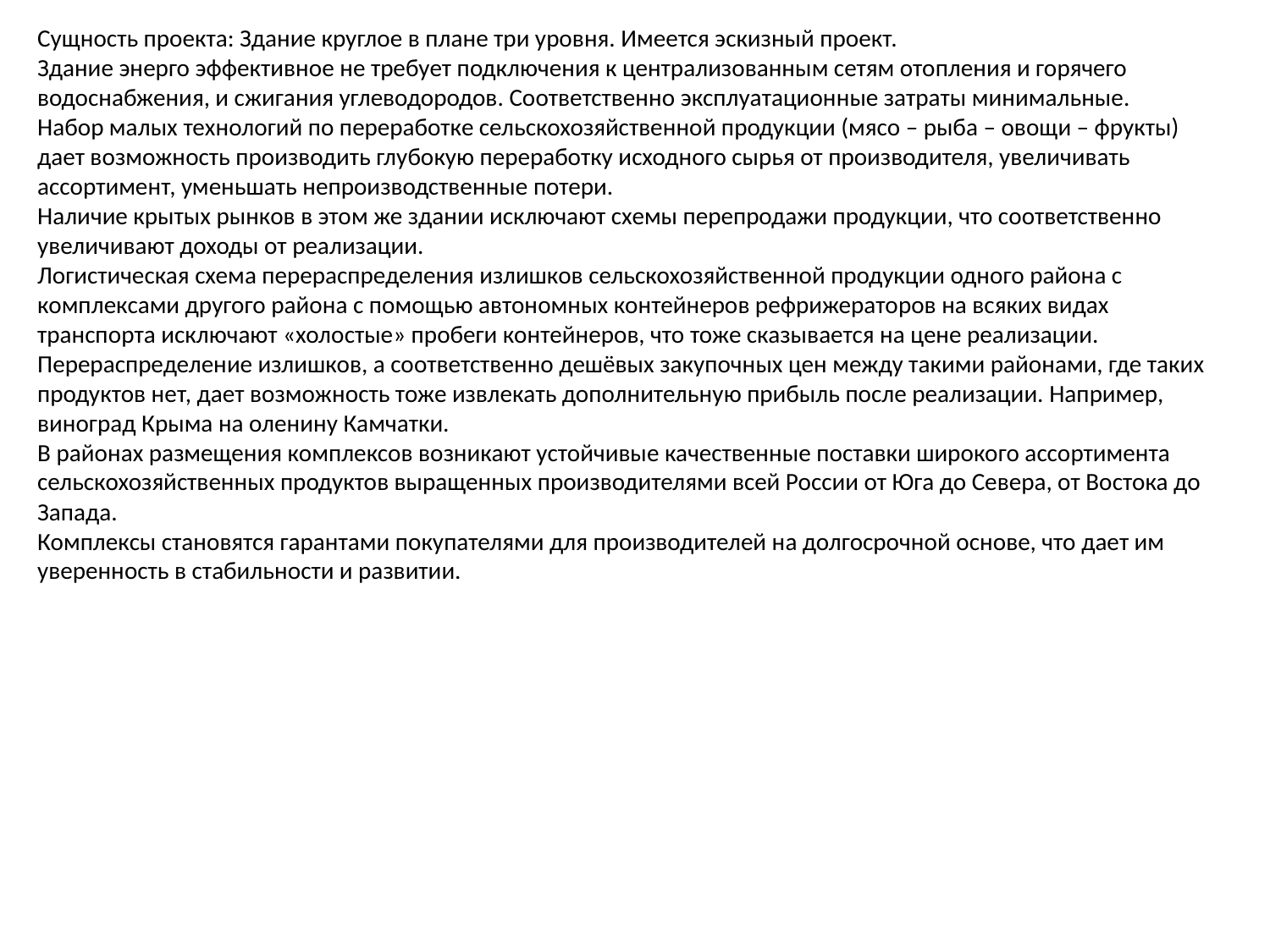

Сущность проекта: Здание круглое в плане три уровня. Имеется эскизный проект.
Здание энерго эффективное не требует подключения к централизованным сетям отопления и горячего водоснабжения, и сжигания углеводородов. Соответственно эксплуатационные затраты минимальные.
Набор малых технологий по переработке сельскохозяйственной продукции (мясо – рыба – овощи – фрукты) дает возможность производить глубокую переработку исходного сырья от производителя, увеличивать ассортимент, уменьшать непроизводственные потери.
Наличие крытых рынков в этом же здании исключают схемы перепродажи продукции, что соответственно увеличивают доходы от реализации.
Логистическая схема перераспределения излишков сельскохозяйственной продукции одного района с комплексами другого района с помощью автономных контейнеров рефрижераторов на всяких видах транспорта исключают «холостые» пробеги контейнеров, что тоже сказывается на цене реализации.
Перераспределение излишков, а соответственно дешёвых закупочных цен между такими районами, где таких продуктов нет, дает возможность тоже извлекать дополнительную прибыль после реализации. Например, виноград Крыма на оленину Камчатки.
В районах размещения комплексов возникают устойчивые качественные поставки широкого ассортимента сельскохозяйственных продуктов выращенных производителями всей России от Юга до Севера, от Востока до Запада.
Комплексы становятся гарантами покупателями для производителей на долгосрочной основе, что дает им уверенность в стабильности и развитии.